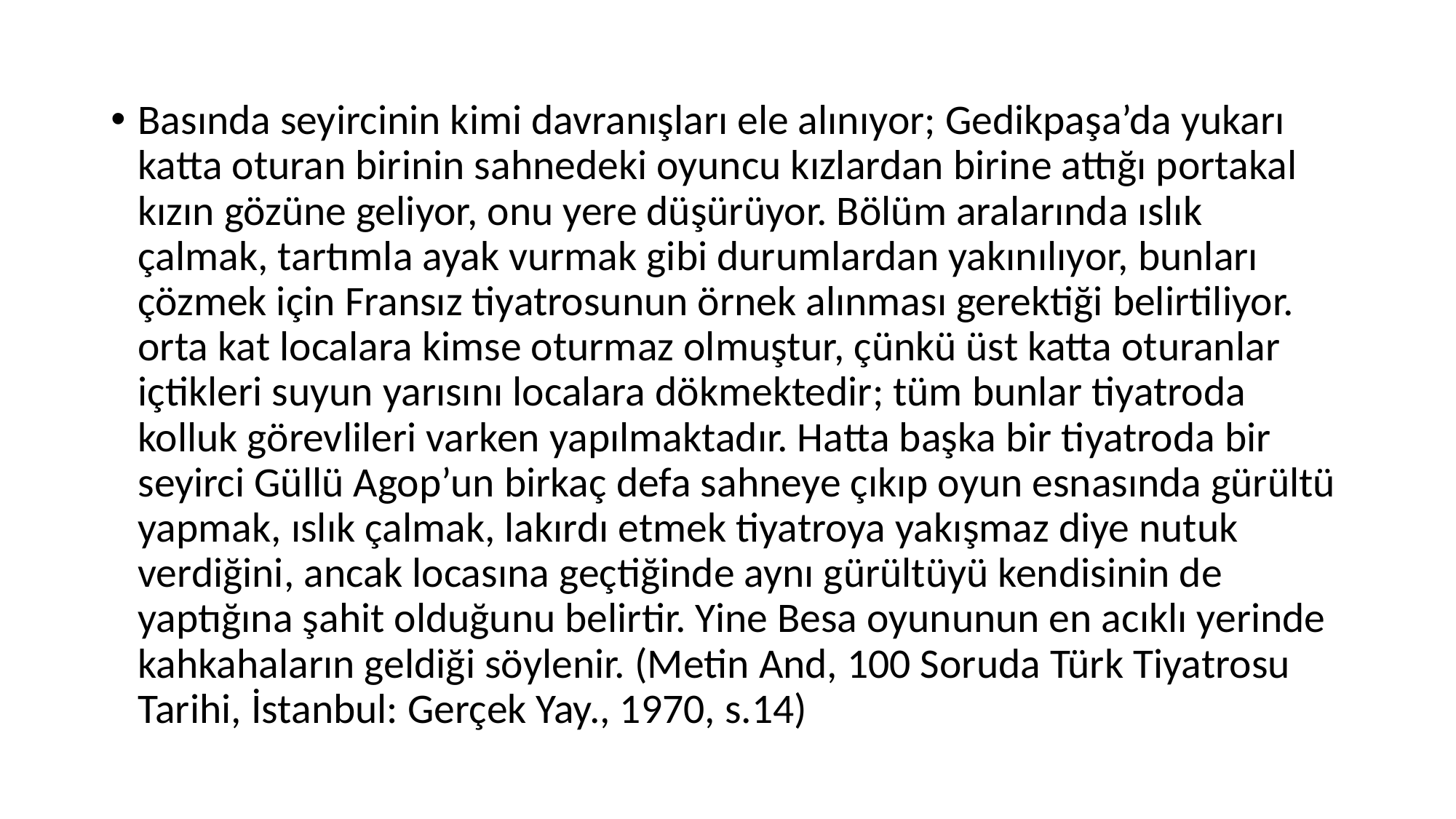

Basında seyircinin kimi davranışları ele alınıyor; Gedikpaşa’da yukarı katta oturan birinin sahnedeki oyuncu kızlardan birine attığı portakal kızın gözüne geliyor, onu yere düşürüyor. Bölüm aralarında ıslık çalmak, tartımla ayak vurmak gibi durumlardan yakınılıyor, bunları çözmek için Fransız tiyatrosunun örnek alınması gerektiği belirtiliyor. orta kat localara kimse oturmaz olmuştur, çünkü üst katta oturanlar içtikleri suyun yarısını localara dökmektedir; tüm bunlar tiyatroda kolluk görevlileri varken yapılmaktadır. Hatta başka bir tiyatroda bir seyirci Güllü Agop’un birkaç defa sahneye çıkıp oyun esnasında gürültü yapmak, ıslık çalmak, lakırdı etmek tiyatroya yakışmaz diye nutuk verdiğini, ancak locasına geçtiğinde aynı gürültüyü kendisinin de yaptığına şahit olduğunu belirtir. Yine Besa oyununun en acıklı yerinde kahkahaların geldiği söylenir. (Metin And, 100 Soruda Türk Tiyatrosu Tarihi, İstanbul: Gerçek Yay., 1970, s.14)